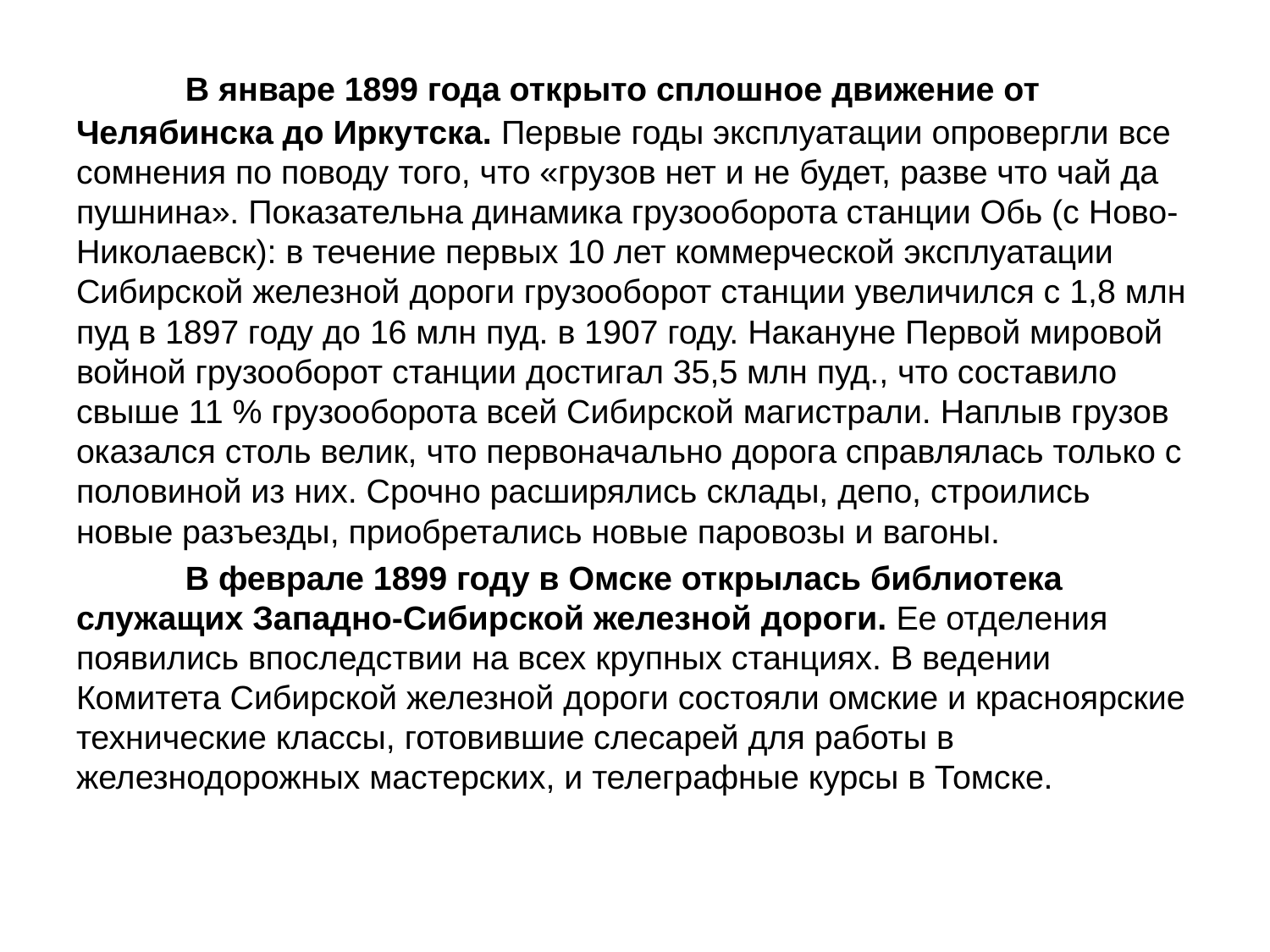

В январе 1899 года открыто сплошное движение от Челябинска до Иркутска. Первые годы эксплуатации опровергли все сомнения по поводу того, что «грузов нет и не будет, разве что чай да пушнина». Показательна динамика грузооборота станции Обь (с Ново-Николаевск): в течение первых 10 лет коммерческой эксплуатации Сибирской железной дороги грузооборот станции увеличился с 1,8 млн пуд в 1897 году до 16 млн пуд. в 1907 году. Накануне Первой мировой войной грузооборот станции достигал 35,5 млн пуд., что составило свыше 11 % грузооборота всей Сибирской магистрали. Наплыв грузов оказался столь велик, что первоначально дорога справлялась только с половиной из них. Срочно расширялись склады, депо, строились новые разъезды, приобретались новые паровозы и вагоны.
	В феврале 1899 году в Омске открылась библиотека служащих Западно-Сибирской железной дороги. Ее отделения появились впоследствии на всех крупных станциях. В ведении Комитета Сибирской железной дороги состояли омские и красноярские технические классы, готовившие слесарей для работы в железнодорожных мастерских, и телеграфные курсы в Томске.